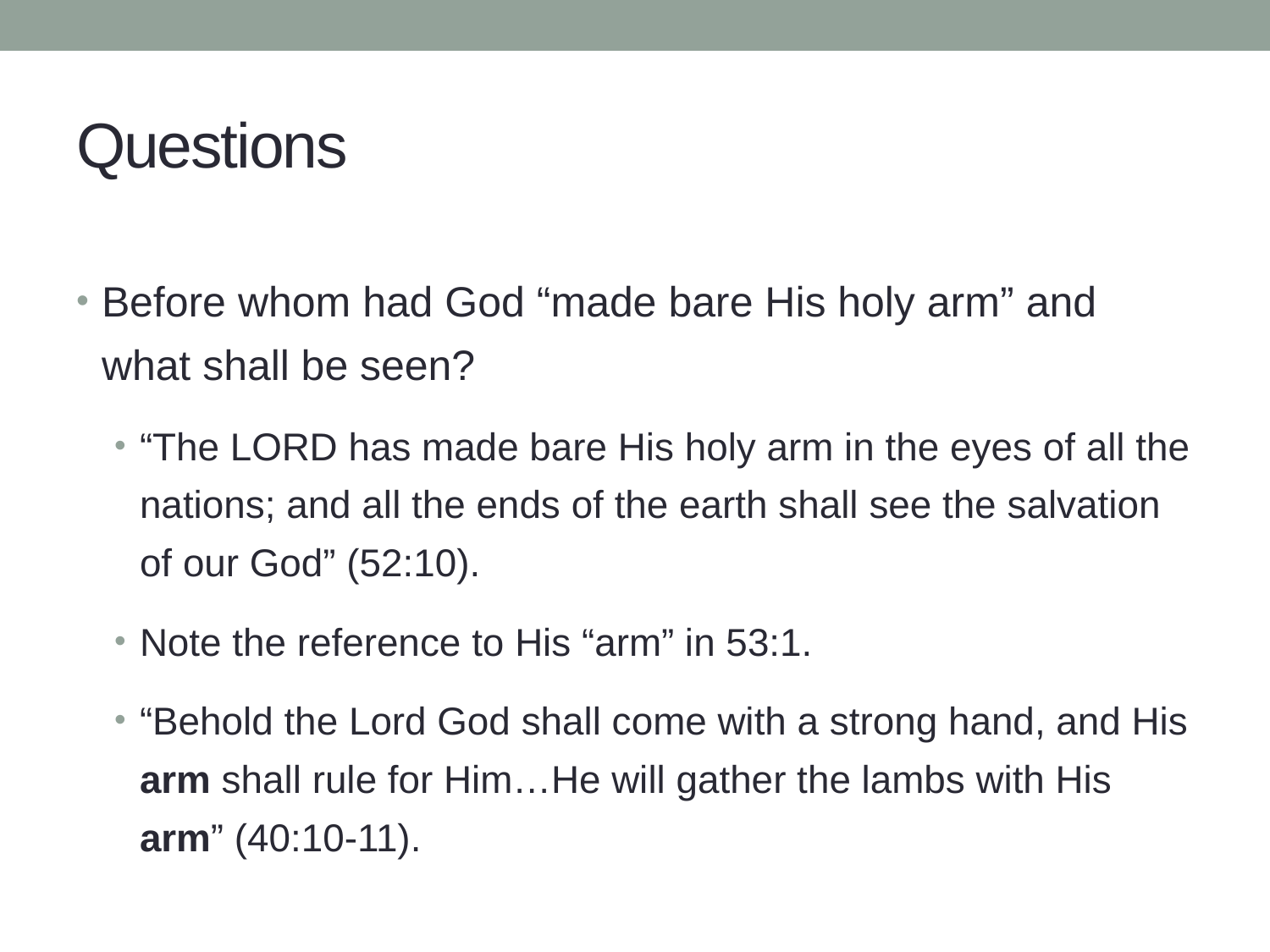

# Questions
Before whom had God “made bare His holy arm” and what shall be seen?
“The LORD has made bare His holy arm in the eyes of all the nations; and all the ends of the earth shall see the salvation of our God” (52:10).
Note the reference to His “arm” in 53:1.
“Behold the Lord God shall come with a strong hand, and His arm shall rule for Him…He will gather the lambs with His arm” (40:10-11).